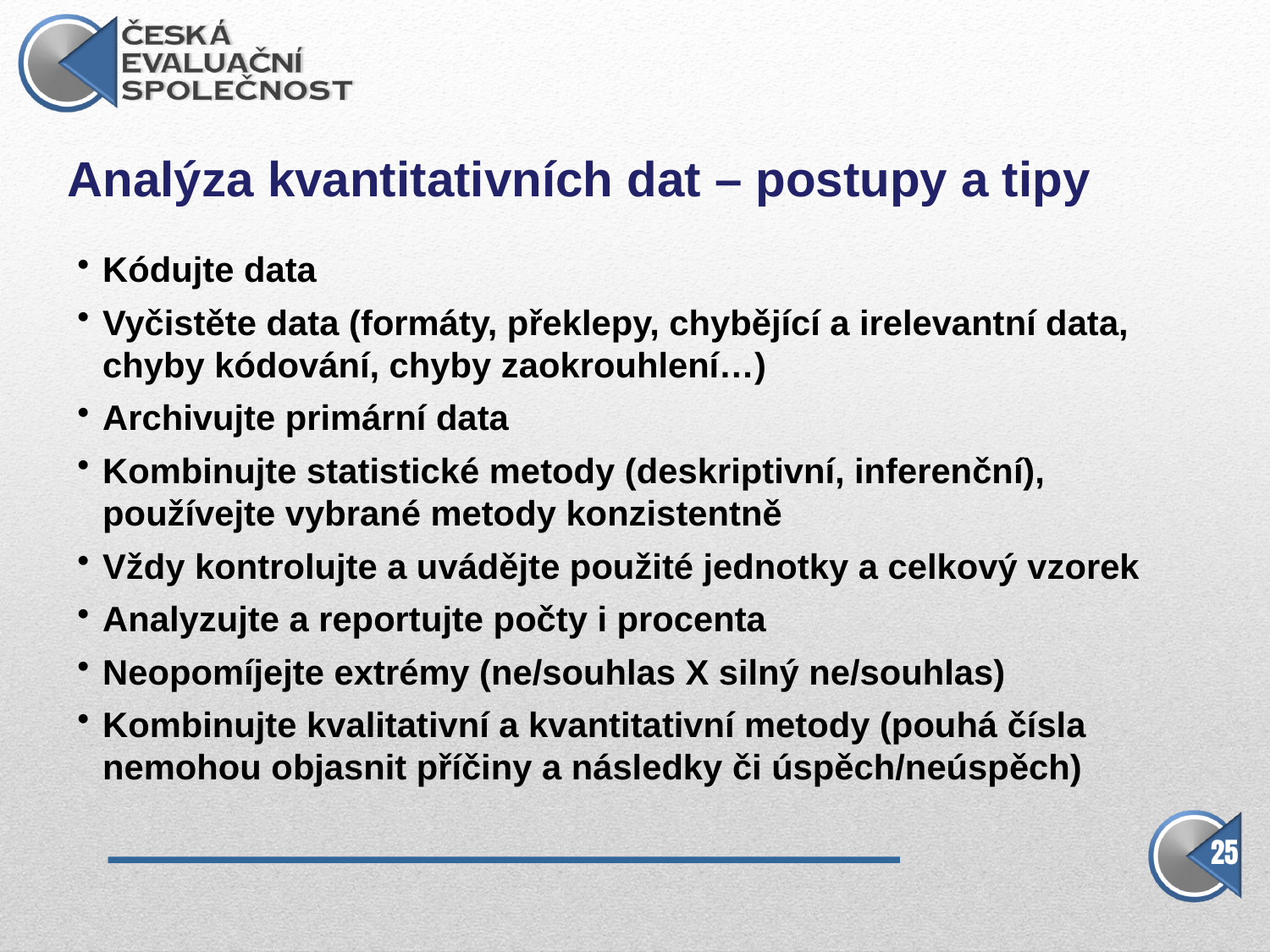

Analýza kvantitativních dat – postupy a tipy
Kódujte data
Vyčistěte data (formáty, překlepy, chybějící a irelevantní data, chyby kódování, chyby zaokrouhlení…)
Archivujte primární data
Kombinujte statistické metody (deskriptivní, inferenční), používejte vybrané metody konzistentně
Vždy kontrolujte a uvádějte použité jednotky a celkový vzorek
Analyzujte a reportujte počty i procenta
Neopomíjejte extrémy (ne/souhlas X silný ne/souhlas)
Kombinujte kvalitativní a kvantitativní metody (pouhá čísla nemohou objasnit příčiny a následky či úspěch/neúspěch)
25